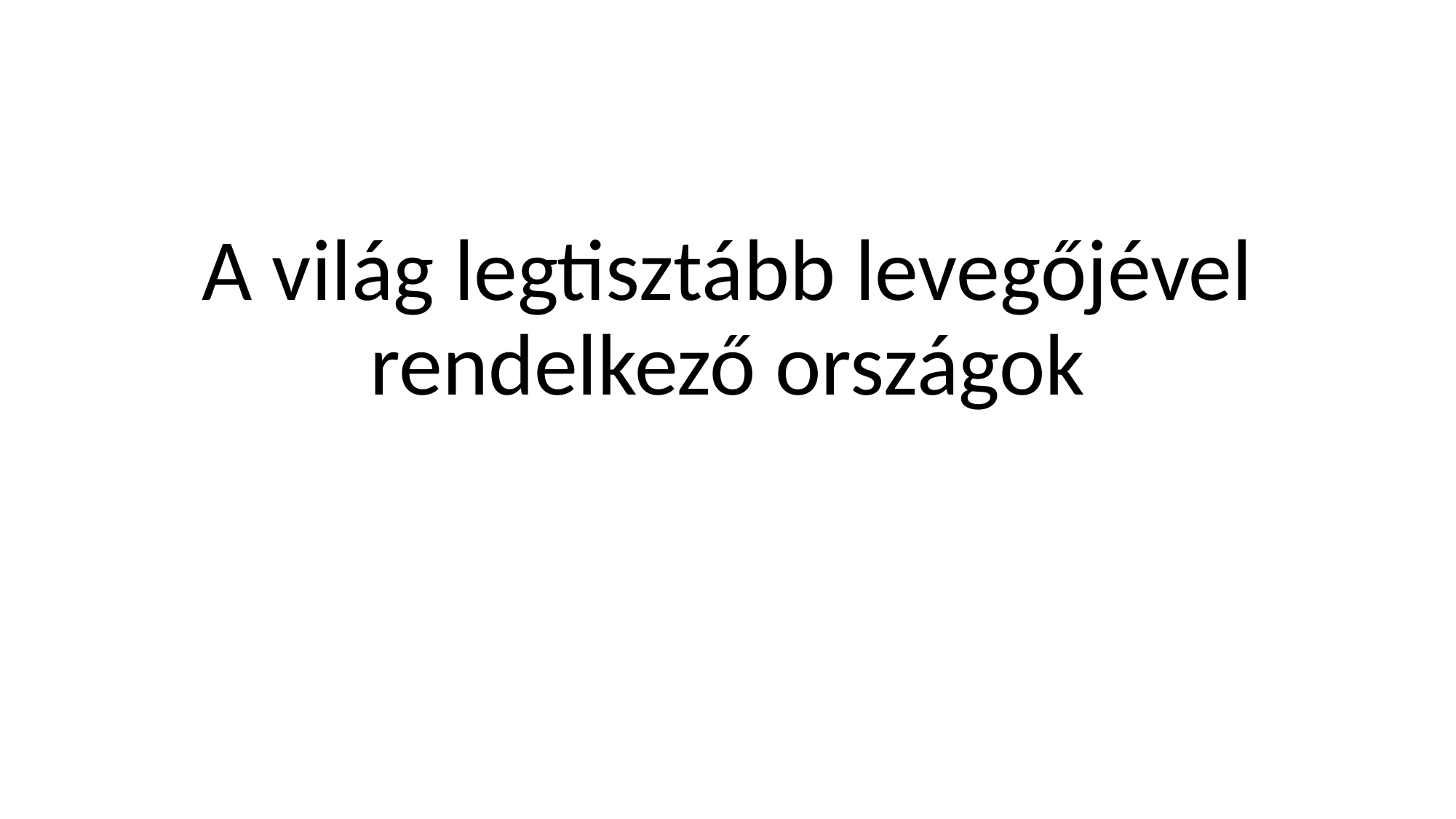

# A világ legtisztább levegőjével rendelkező országok